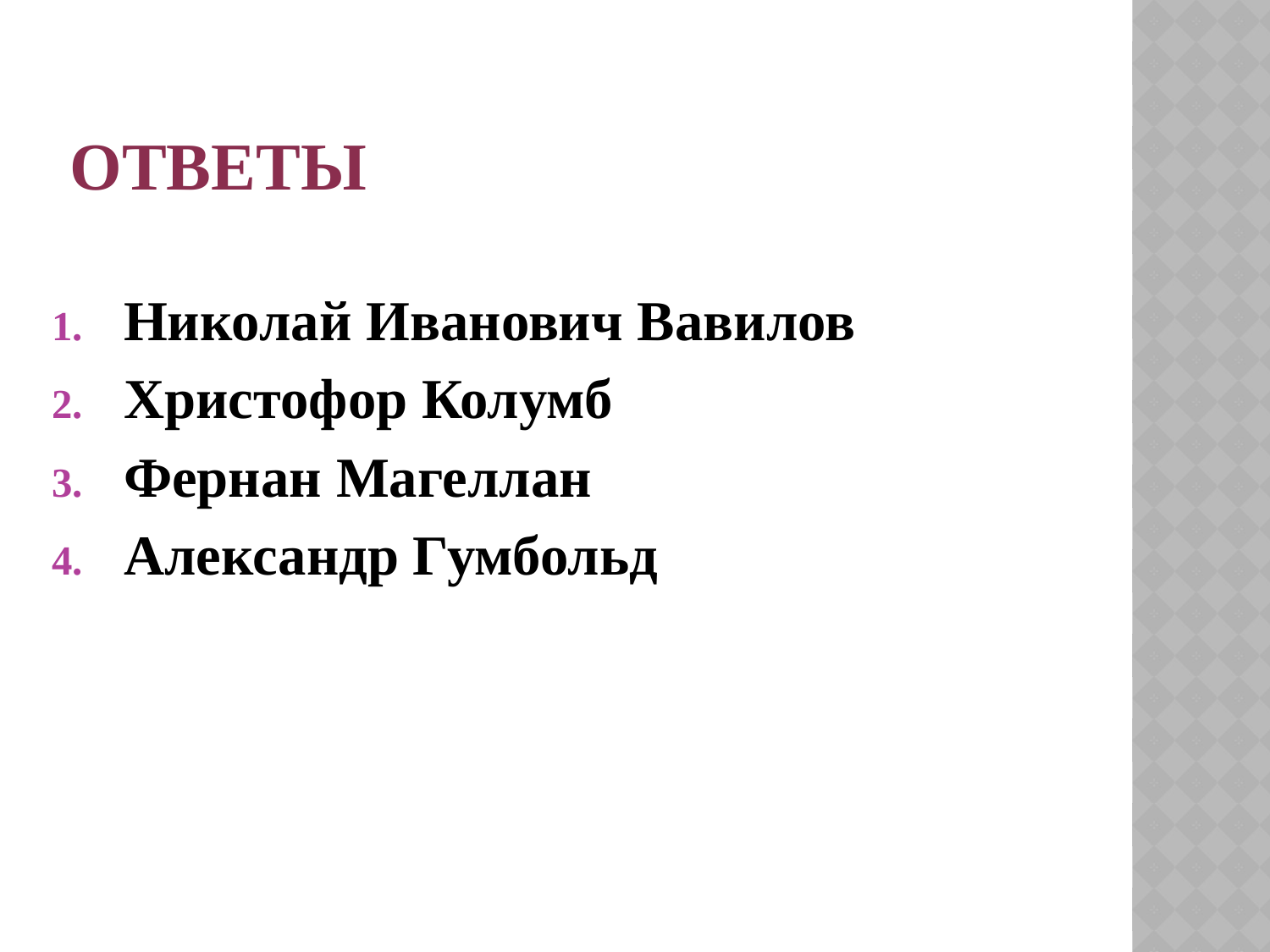

# Ответы
Николай Иванович Вавилов
Христофор Колумб
Фернан Магеллан
Александр Гумбольд